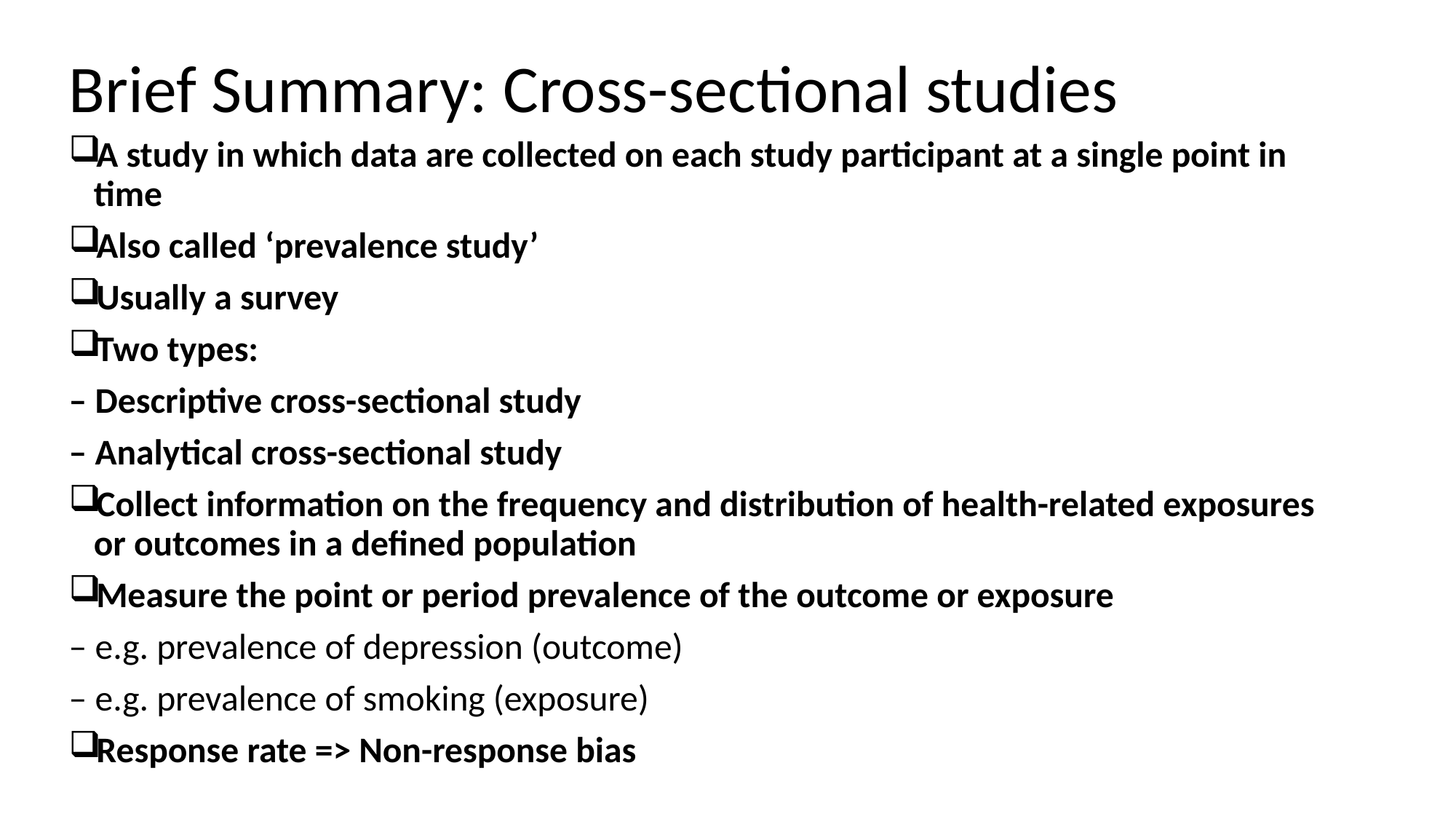

# Brief Summary: Cross-sectional studies
A study in which data are collected on each study participant at a single point in time
Also called ‘prevalence study’
Usually a survey
Two types:
– Descriptive cross-sectional study
– Analytical cross-sectional study
Collect information on the frequency and distribution of health-related exposures or outcomes in a defined population
Measure the point or period prevalence of the outcome or exposure
– e.g. prevalence of depression (outcome)
– e.g. prevalence of smoking (exposure)
Response rate => Non-response bias